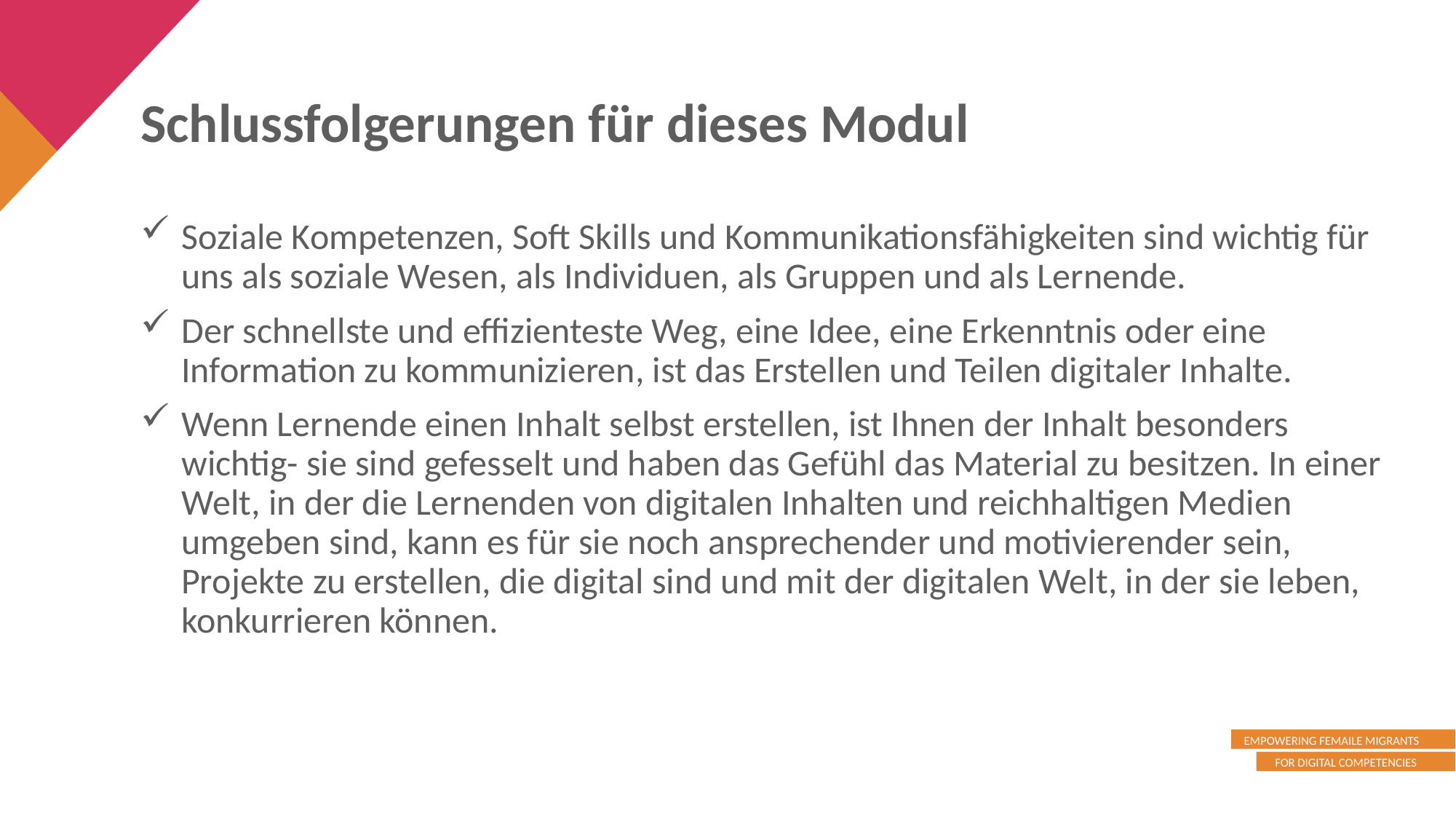

Schlussfolgerungen für dieses Modul
Soziale Kompetenzen, Soft Skills und Kommunikationsfähigkeiten sind wichtig für uns als soziale Wesen, als Individuen, als Gruppen und als Lernende.
Der schnellste und effizienteste Weg, eine Idee, eine Erkenntnis oder eine Information zu kommunizieren, ist das Erstellen und Teilen digitaler Inhalte.
Wenn Lernende einen Inhalt selbst erstellen, ist Ihnen der Inhalt besonders wichtig- sie sind gefesselt und haben das Gefühl das Material zu besitzen. In einer Welt, in der die Lernenden von digitalen Inhalten und reichhaltigen Medien umgeben sind, kann es für sie noch ansprechender und motivierender sein, Projekte zu erstellen, die digital sind und mit der digitalen Welt, in der sie leben, konkurrieren können.